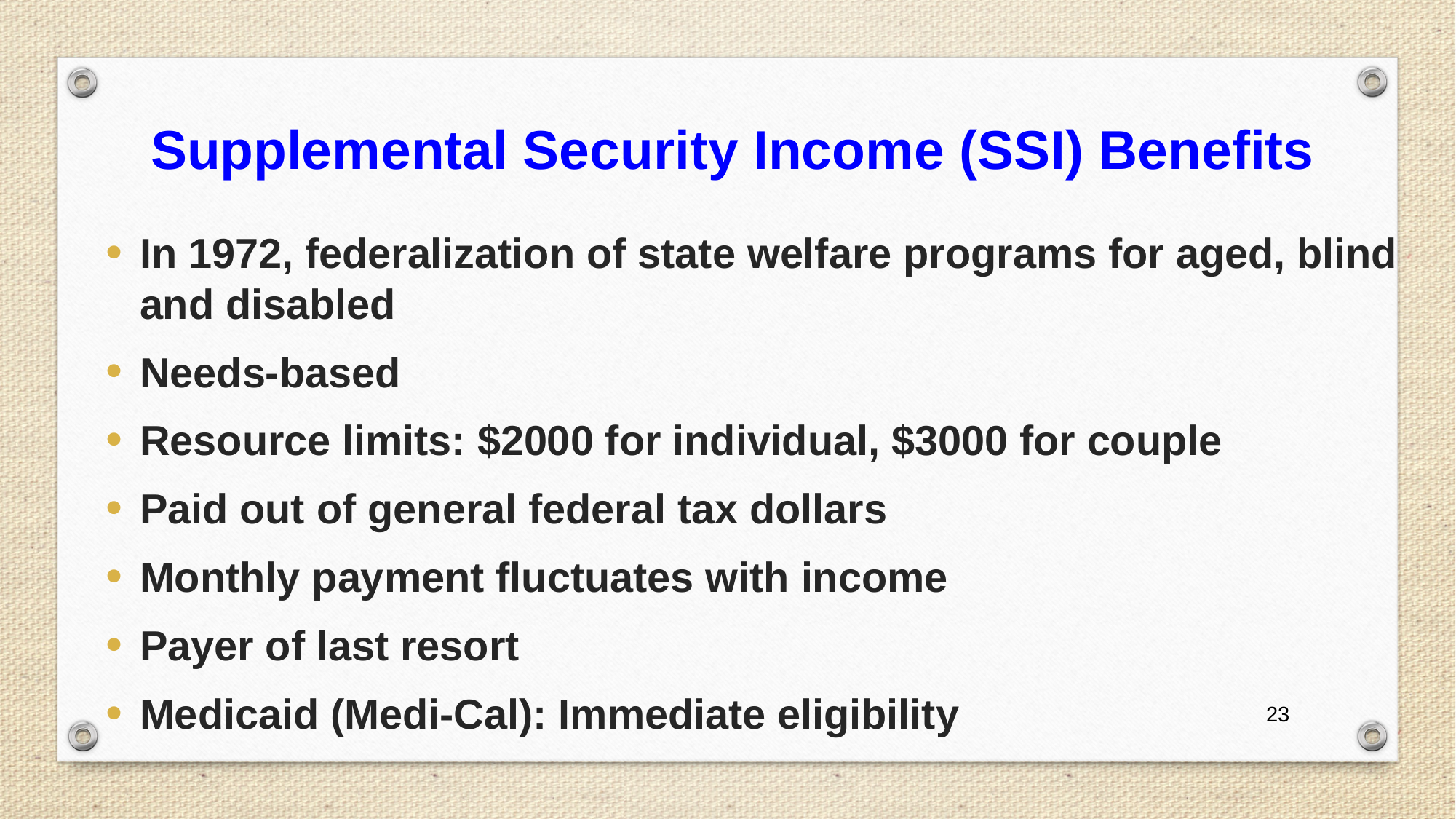

Supplemental Security Income (SSI) Benefits
In 1972, federalization of state welfare programs for aged, blind and disabled
Needs-based
Resource limits: $2000 for individual, $3000 for couple
Paid out of general federal tax dollars
Monthly payment fluctuates with income
Payer of last resort
Medicaid (Medi-Cal): Immediate eligibility

23